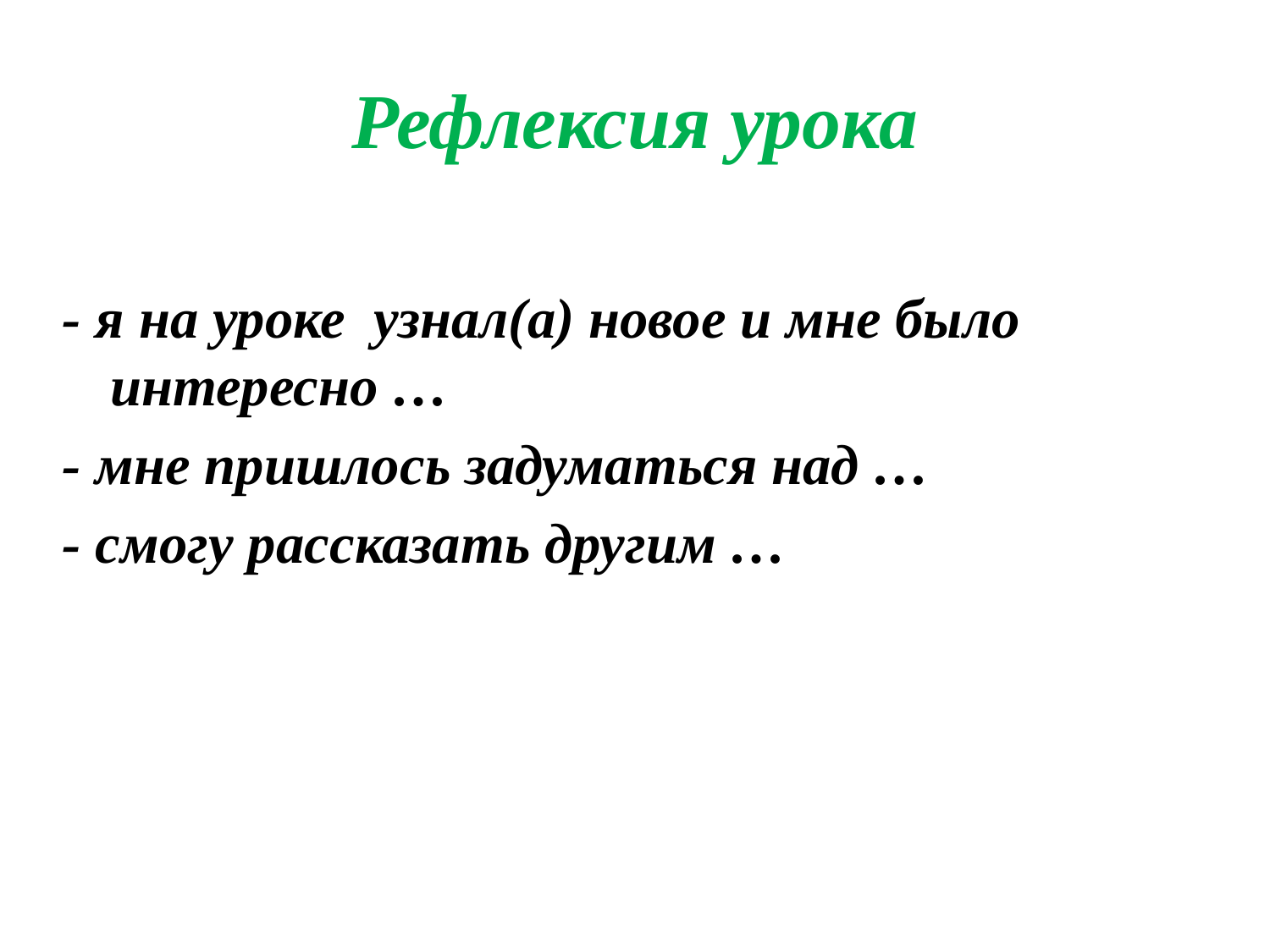

# Рефлексия урока

- я на уроке  узнал(а) новое и мне было интересно …
- мне пришлось задуматься над …
- смогу рассказать другим …